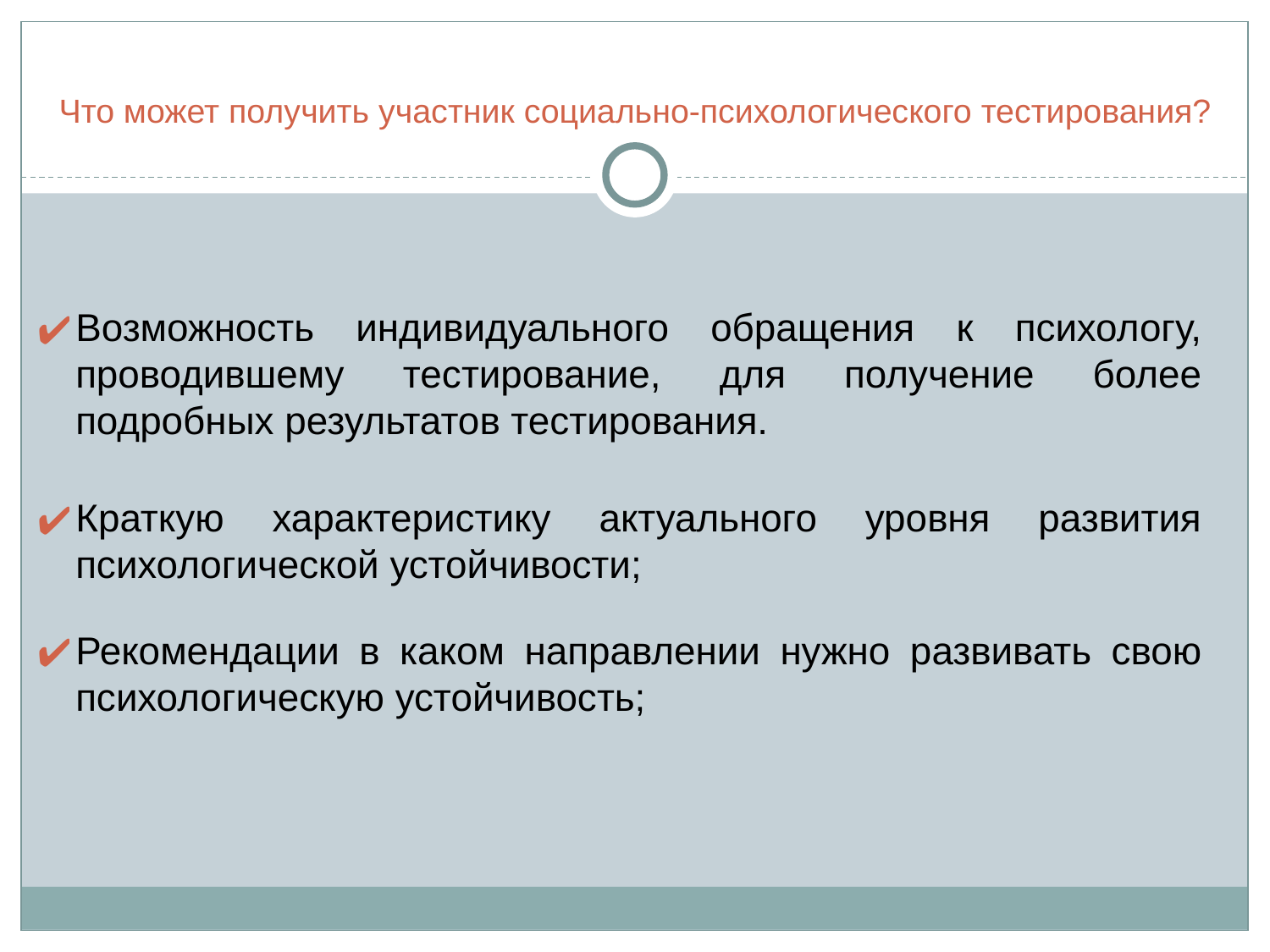

# Что может получить участник социально-психологического тестирования?
Возможность индивидуального обращения к психологу, проводившему тестирование, для получение более подробных результатов тестирования.

Краткую характеристику актуального уровня развития психологической устойчивости;
Рекомендации в каком направлении нужно развивать свою психологическую устойчивость;